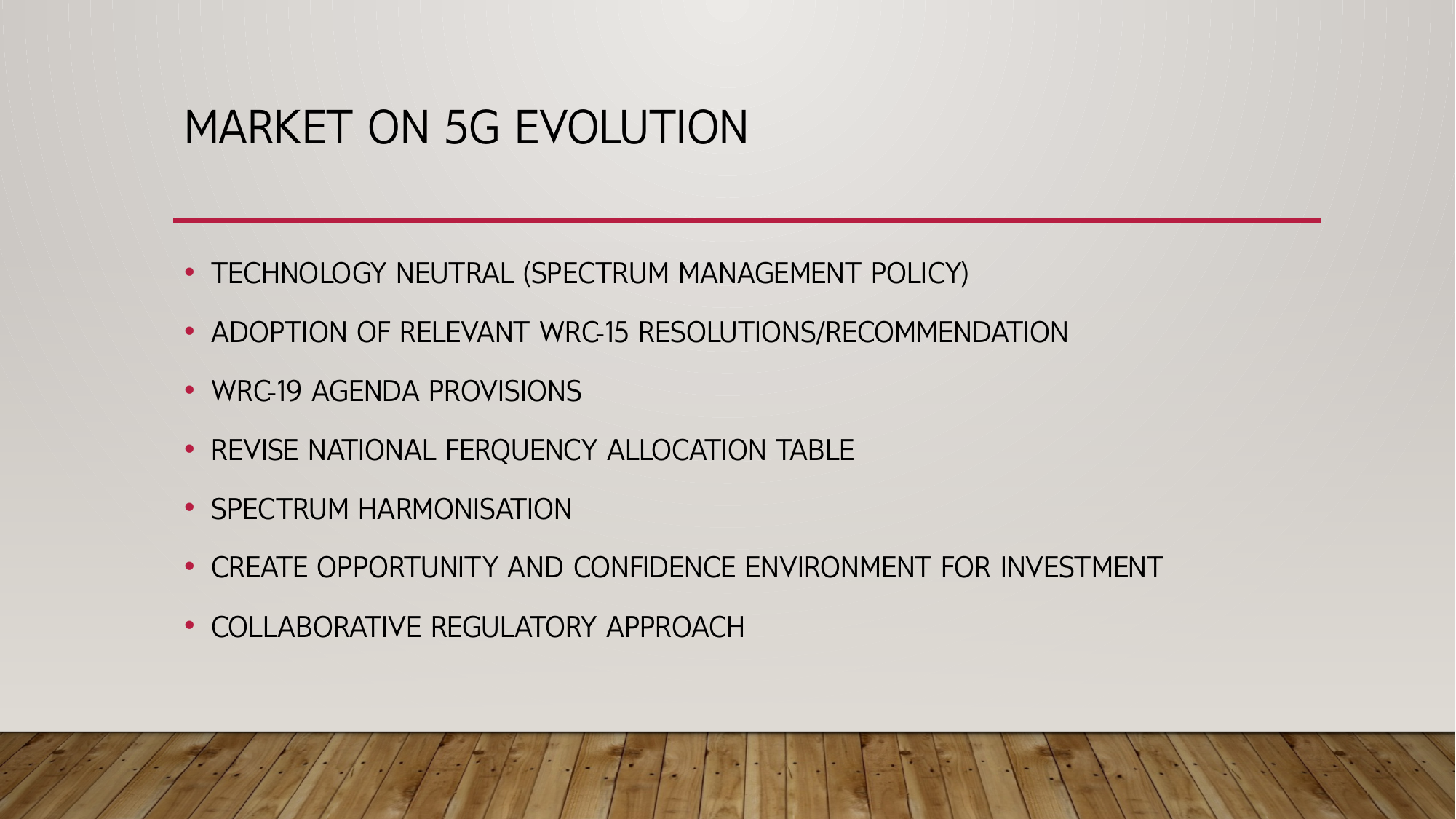

# Market on 5g evolution
TECHNOLOGY NEUTRAL (SPECTRUM MANAGEMENT POLICY)
ADOPTION OF RELEVANT WRC-15 RESOLUTIONS/RECOMMENDATION
WRC-19 AGENDA PROVISIONS
REVISE NATIONAL FERQUENCY ALLOCATION TABLE
SPECTRUM HARMONISATION
CREATE OPPORTUNITY AND CONFIDENCE ENVIRONMENT FOR INVESTMENT
COLLABORATIVE REGULATORY APPROACH